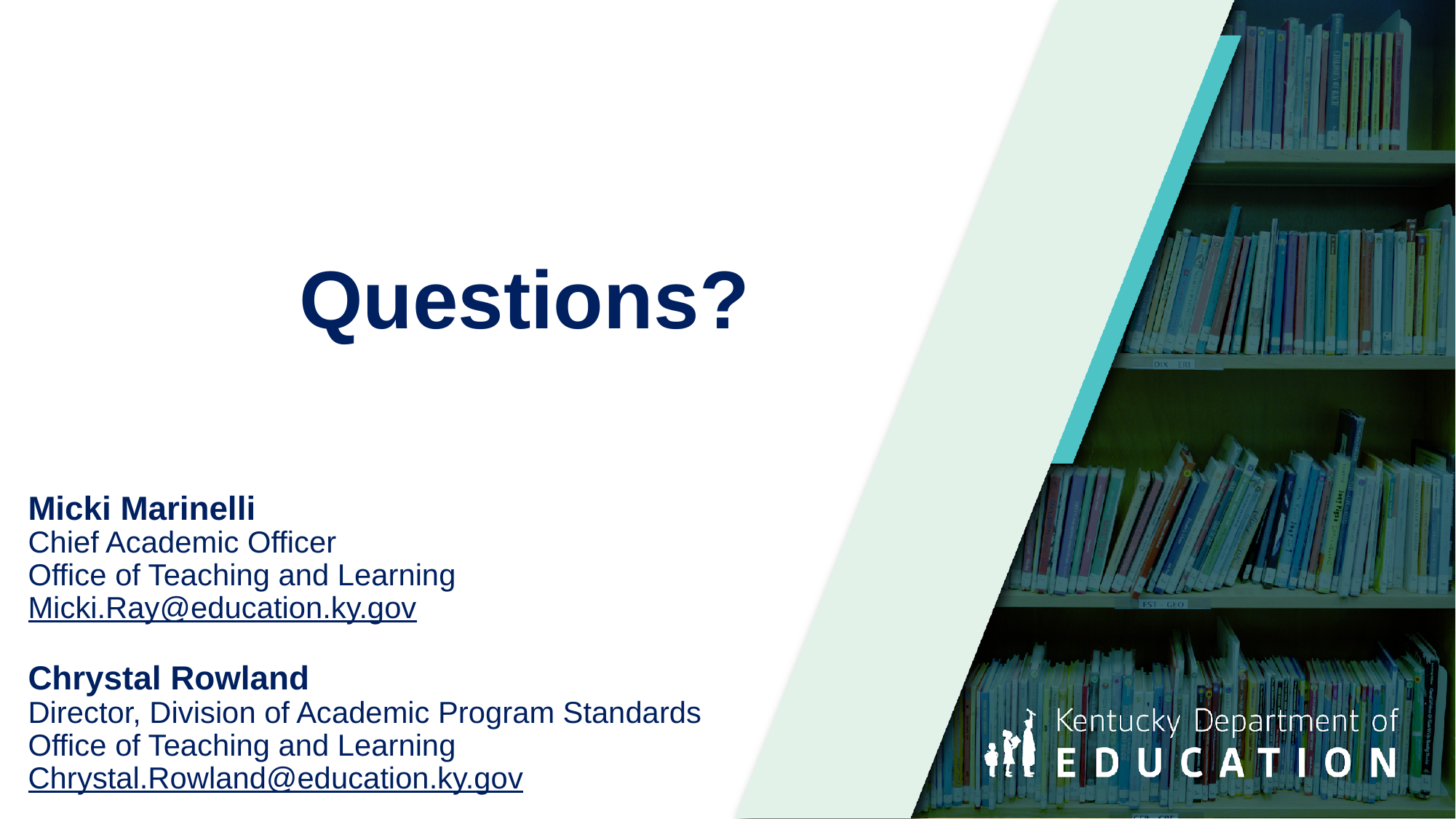

Questions?
Micki Marinelli
Chief Academic Officer
Office of Teaching and Learning
Micki.Ray@education.ky.gov
Chrystal Rowland 
Director, Division of Academic Program Standards
Office of Teaching and Learning
Chrystal.Rowland@education.ky.gov